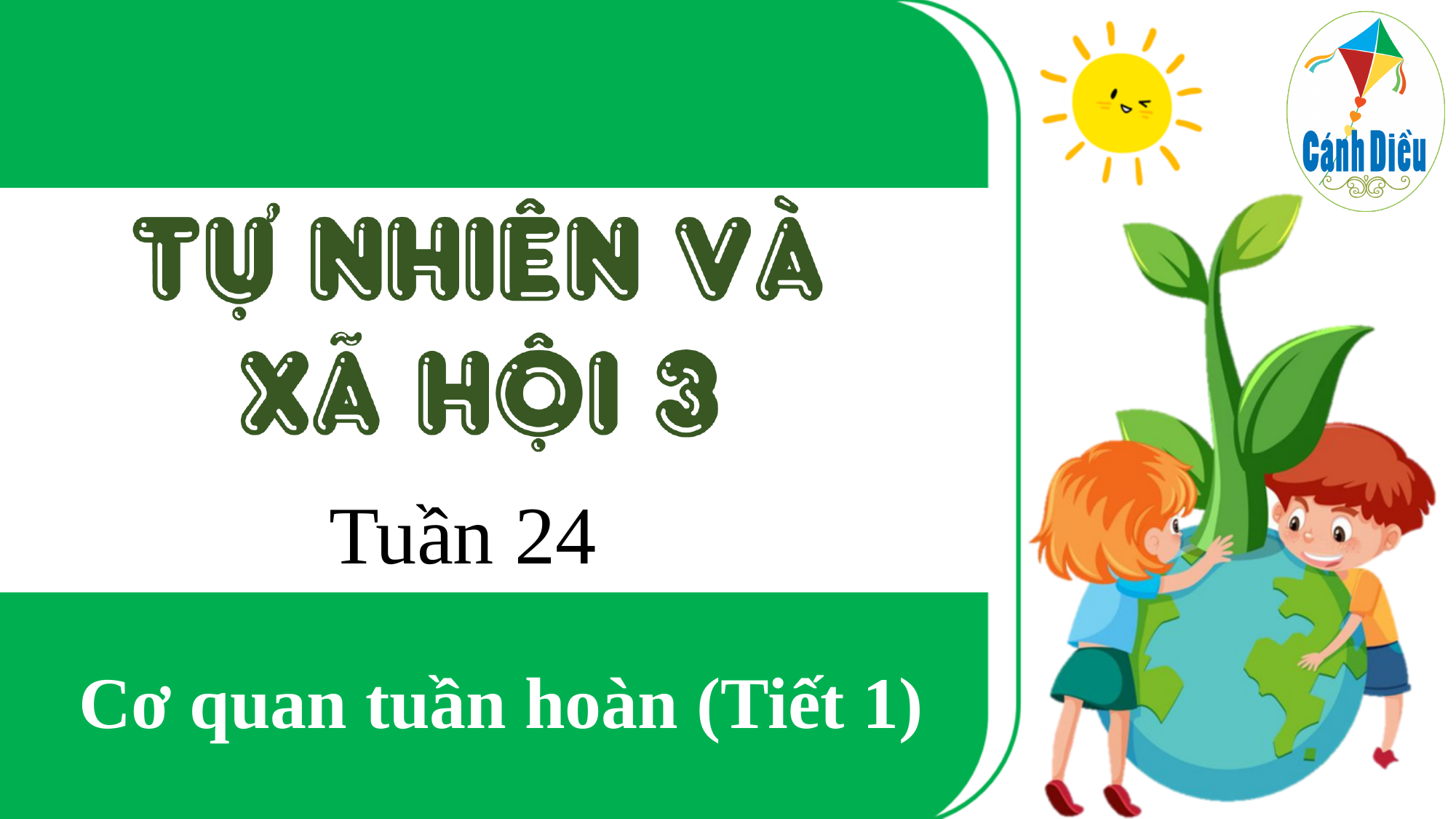

Tuần 24
Cơ quan tuần hoàn (Tiết 1)